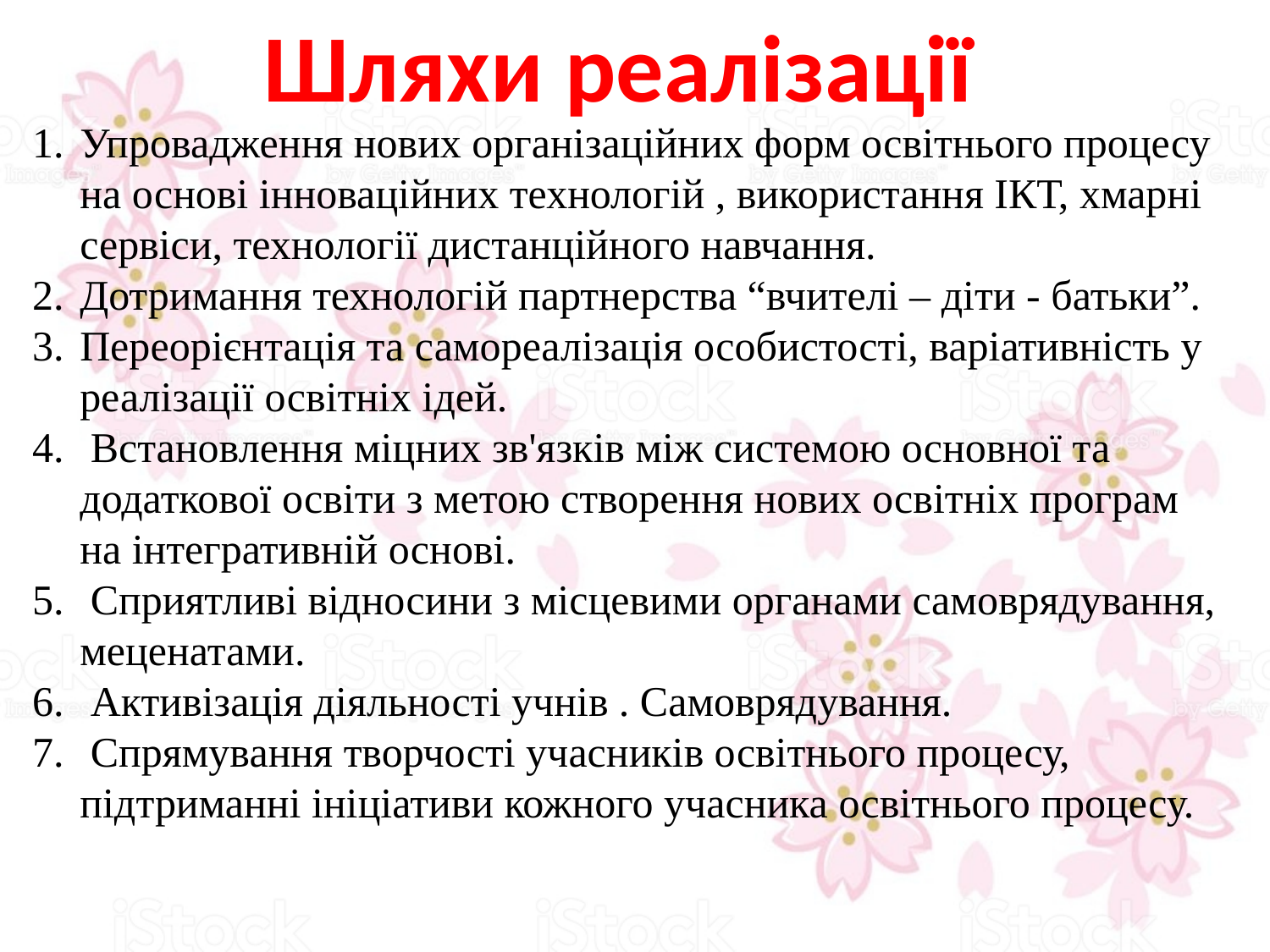

Шляхи реалізації
Упровадження нових організаційних форм освітнього процесу на основі інноваційних технологій , використання ІКТ, хмарні сервіси, технології дистанційного навчання.
Дотримання технологій партнерства “вчителі – діти - батьки”.
Переорієнтація та самореалізація особистості, варіативність у реалізації освітніх ідей.
 Встановлення міцних зв'язків між системою основної та додаткової освіти з метою створення нових освітніх програм на інтегративній основі.
 Сприятливі відносини з місцевими органами самоврядування, меценатами.
 Активізація діяльності учнів . Самоврядування.
 Спрямування творчості учасників освітнього процесу, підтриманні ініціативи кожного учасника освітнього процесу.